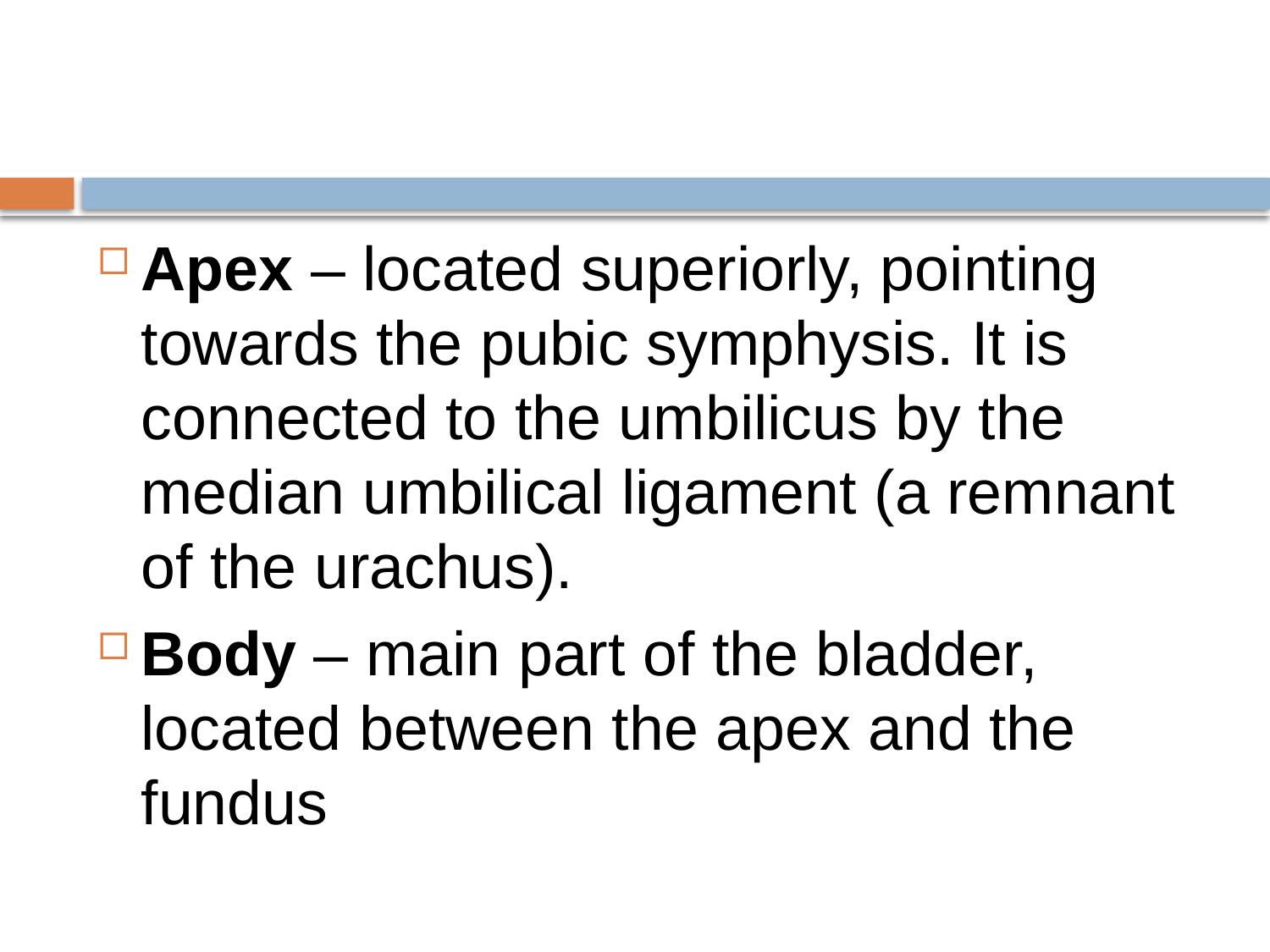

#
Apex – located superiorly, pointing towards the pubic symphysis. It is connected to the umbilicus by the median umbilical ligament (a remnant of the urachus).
Body – main part of the bladder, located between the apex and the fundus